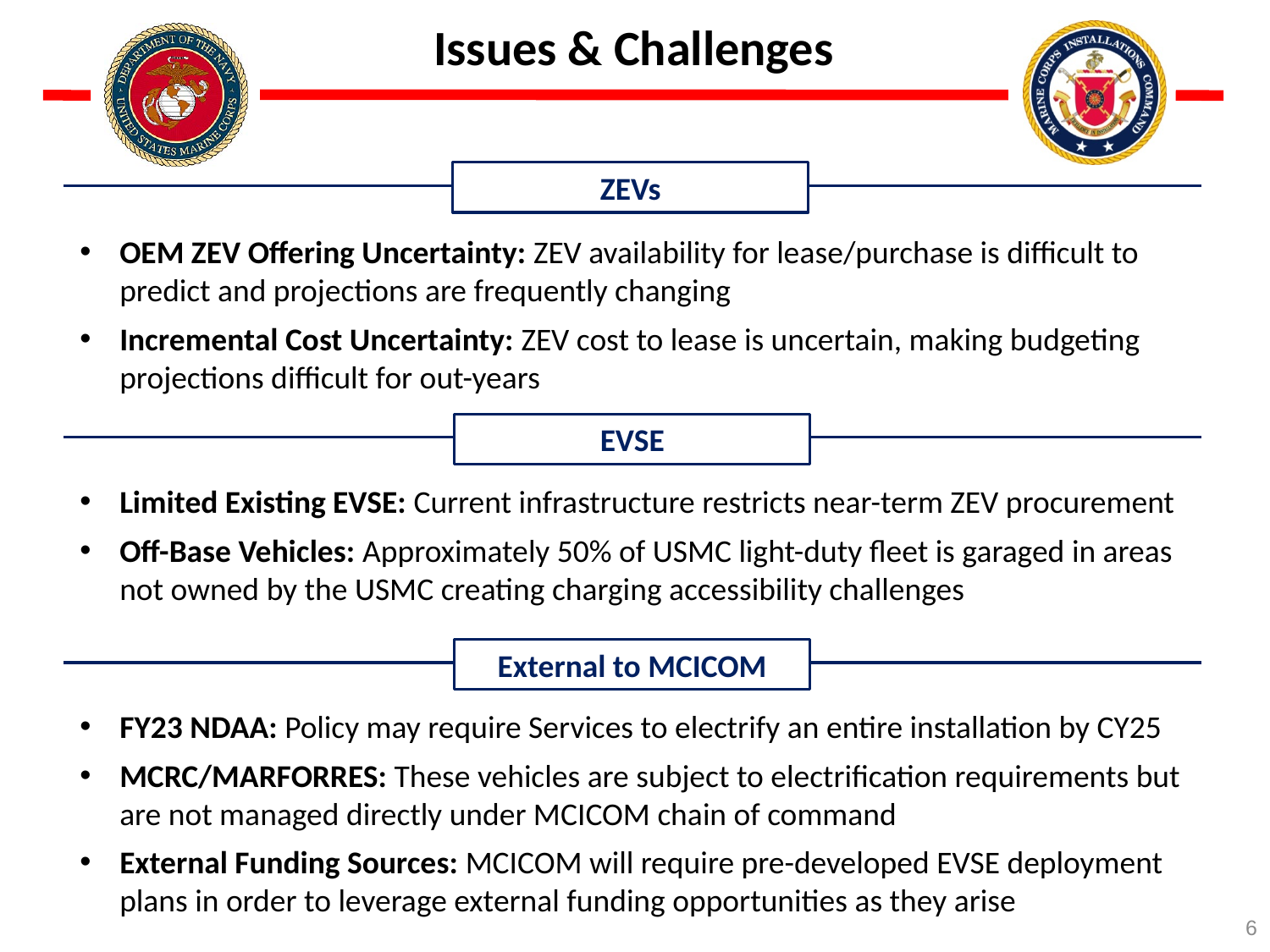

# Issues & Challenges
ZEVs
OEM ZEV Offering Uncertainty: ZEV availability for lease/purchase is difficult to predict and projections are frequently changing
Incremental Cost Uncertainty: ZEV cost to lease is uncertain, making budgeting projections difficult for out-years
EVSE
Limited Existing EVSE: Current infrastructure restricts near-term ZEV procurement
Off-Base Vehicles: Approximately 50% of USMC light-duty fleet is garaged in areas not owned by the USMC creating charging accessibility challenges
External to MCICOM
FY23 NDAA: Policy may require Services to electrify an entire installation by CY25
MCRC/MARFORRES: These vehicles are subject to electrification requirements but are not managed directly under MCICOM chain of command
External Funding Sources: MCICOM will require pre-developed EVSE deployment plans in order to leverage external funding opportunities as they arise
6